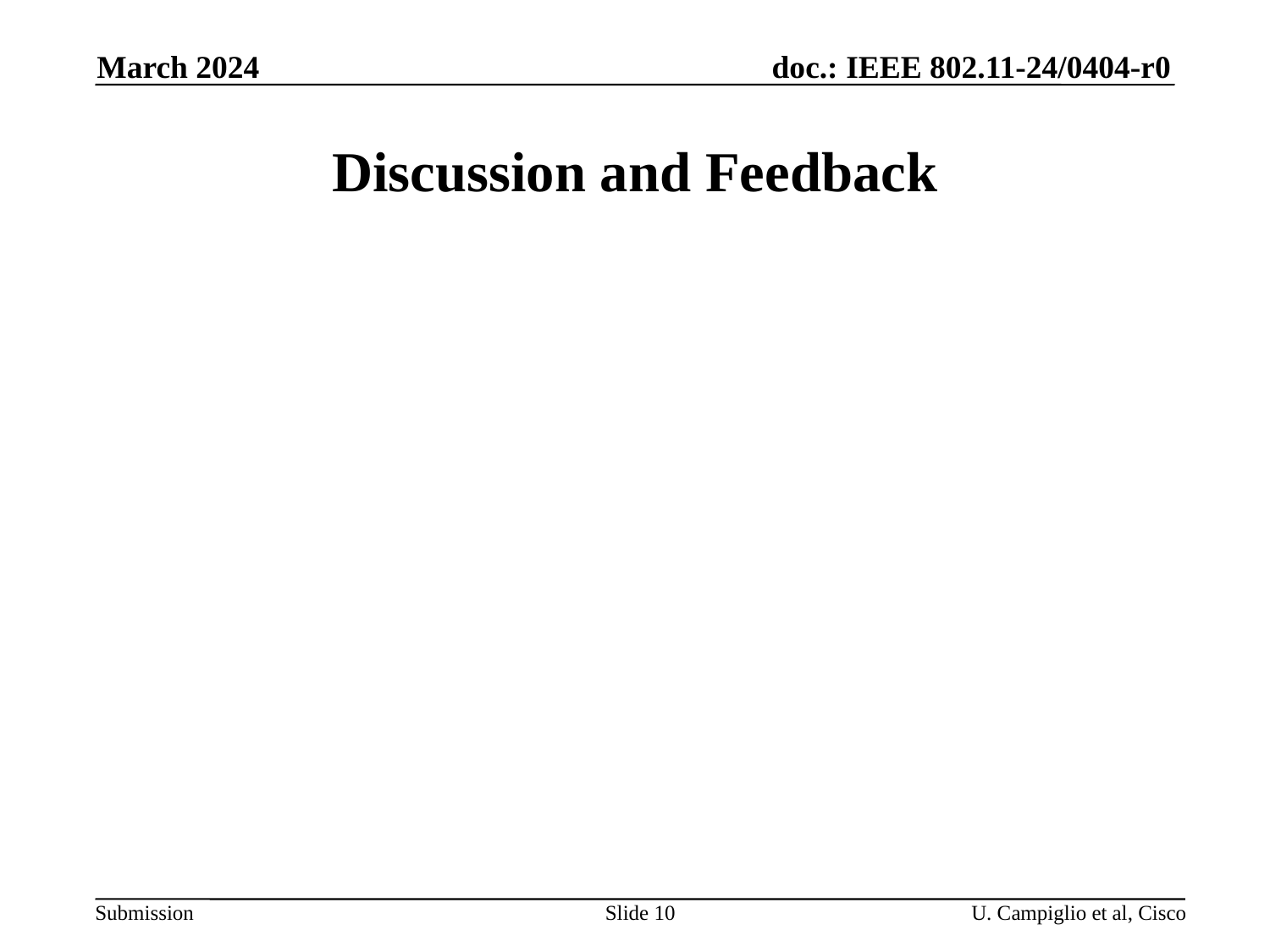

March 2024
# Discussion and Feedback
Slide 10
U. Campiglio et al, Cisco